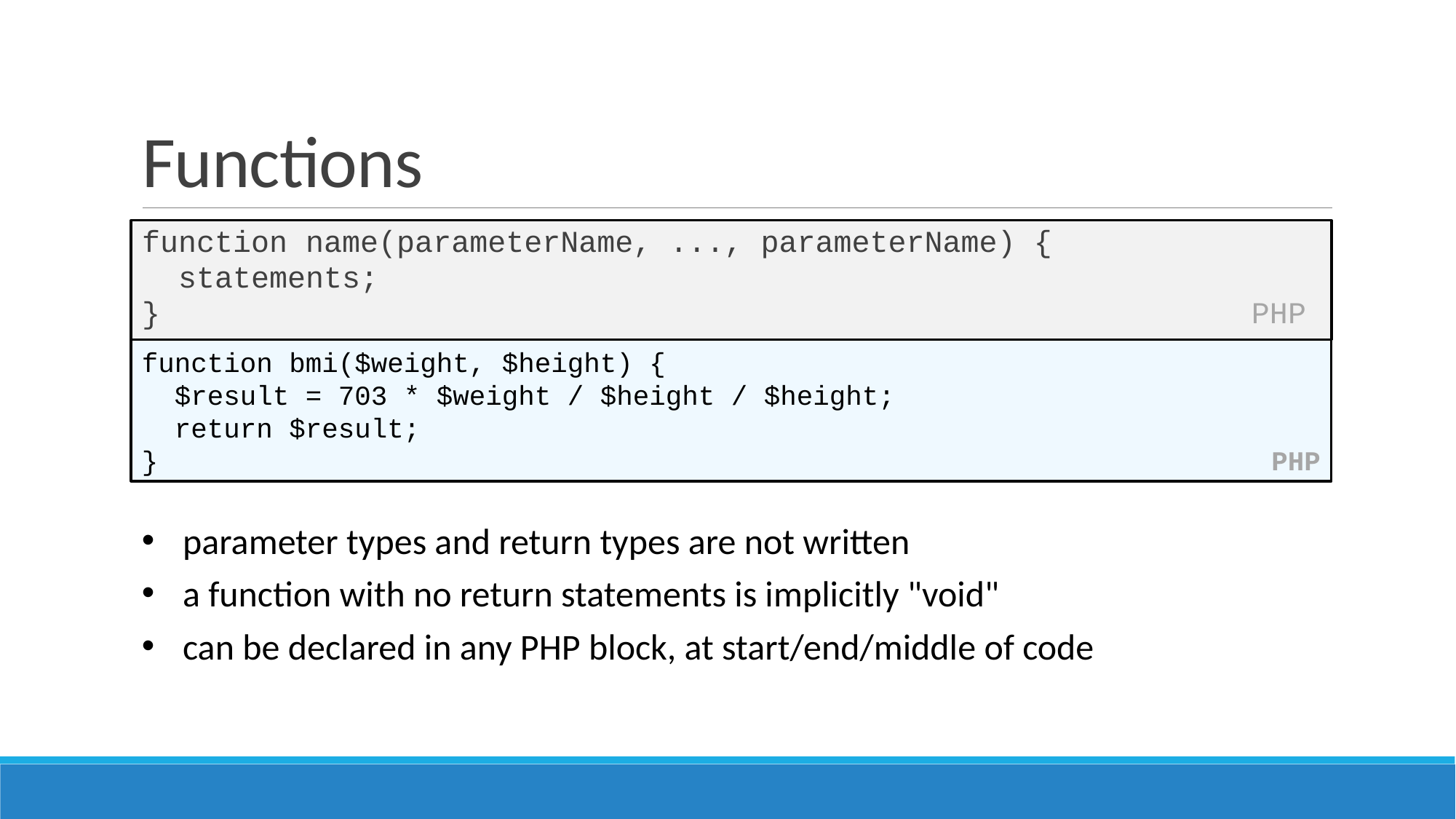

# Functions
function name(parameterName, ..., parameterName) {
  statements;
}                                                            PHP
function bmi($weight, $height) {
  $result = 703 * $weight / $height / $height;
  return $result;
}                                                                    PHP
parameter types and return types are not written
a function with no return statements is implicitly "void"
can be declared in any PHP block, at start/end/middle of code